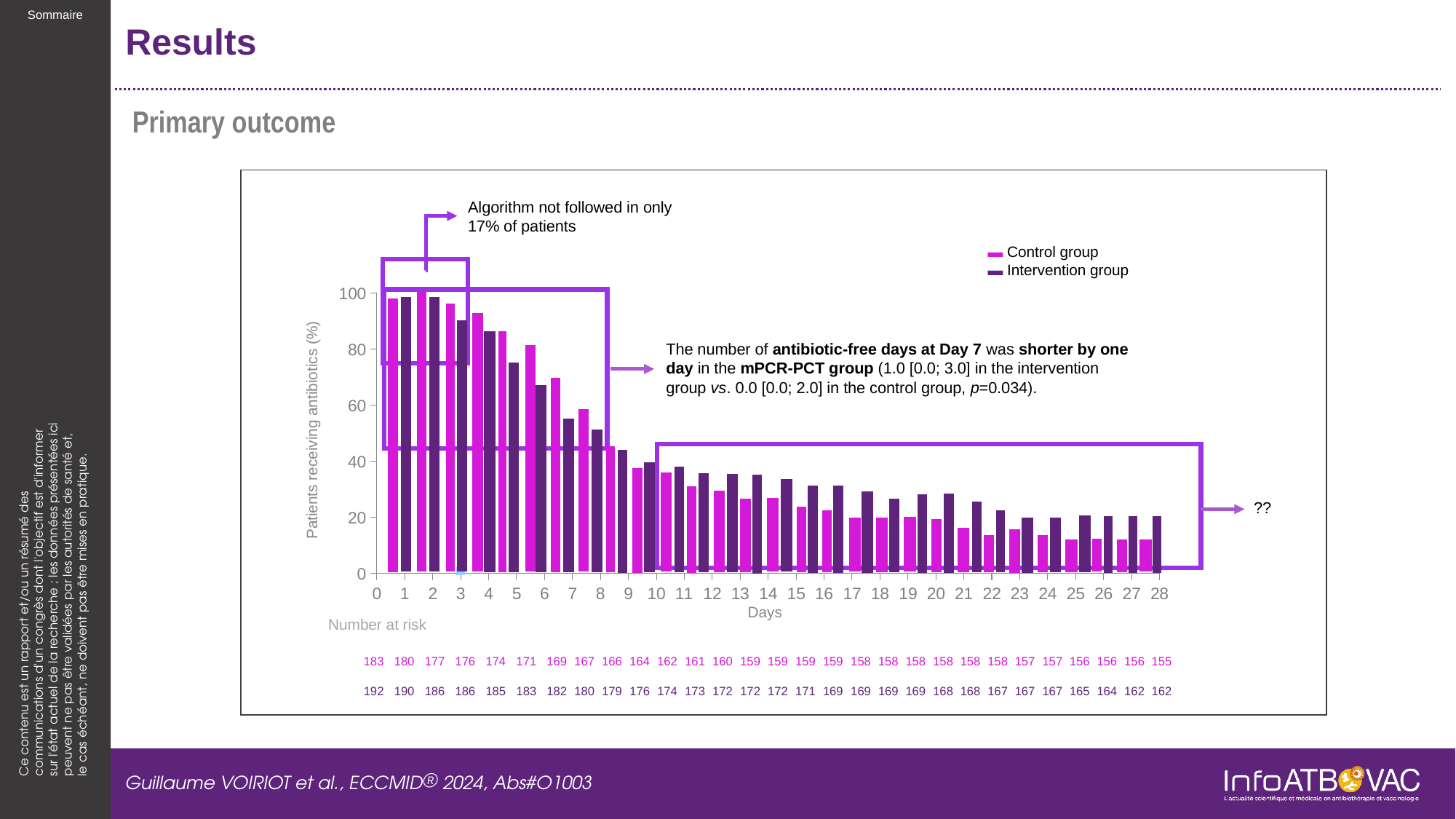

# Results
 Primary outcome

Algorithm not followed in only 17% of patients
▬ Control group
▬ Intervention group

### Chart

| Category | Valeur Y 1 |
|---|---|

The number of antibiotic-free days at Day 7 was shorter by one day in the mPCR-PCT group (1.0 [0.0; 3.0] in the intervention group vs. 0.0 [0.0; 2.0] in the control group, p=0.034).

Patients receiving antibiotics (%)

??

Days
| Number at risk |  |  |  |  |  |  |  |  |  |  |  |  |  |  |  |  |  |  |  |  |  |  |  |  |  |  |  |  |  |
| --- | --- | --- | --- | --- | --- | --- | --- | --- | --- | --- | --- | --- | --- | --- | --- | --- | --- | --- | --- | --- | --- | --- | --- | --- | --- | --- | --- | --- | --- |
|  | 183 | 180 | 177 | 176 | 174 | 171 | 169 | 167 | 166 | 164 | 162 | 161 | 160 | 159 | 159 | 159 | 159 | 158 | 158 | 158 | 158 | 158 | 158 | 157 | 157 | 156 | 156 | 156 | 155 |
|  | 192 | 190 | 186 | 186 | 185 | 183 | 182 | 180 | 179 | 176 | 174 | 173 | 172 | 172 | 172 | 171 | 169 | 169 | 169 | 169 | 168 | 168 | 167 | 167 | 167 | 165 | 164 | 162 | 162 |
Guillaume VOIRIOT et al., ECCMIDⓇ 2024, Abs#O1003